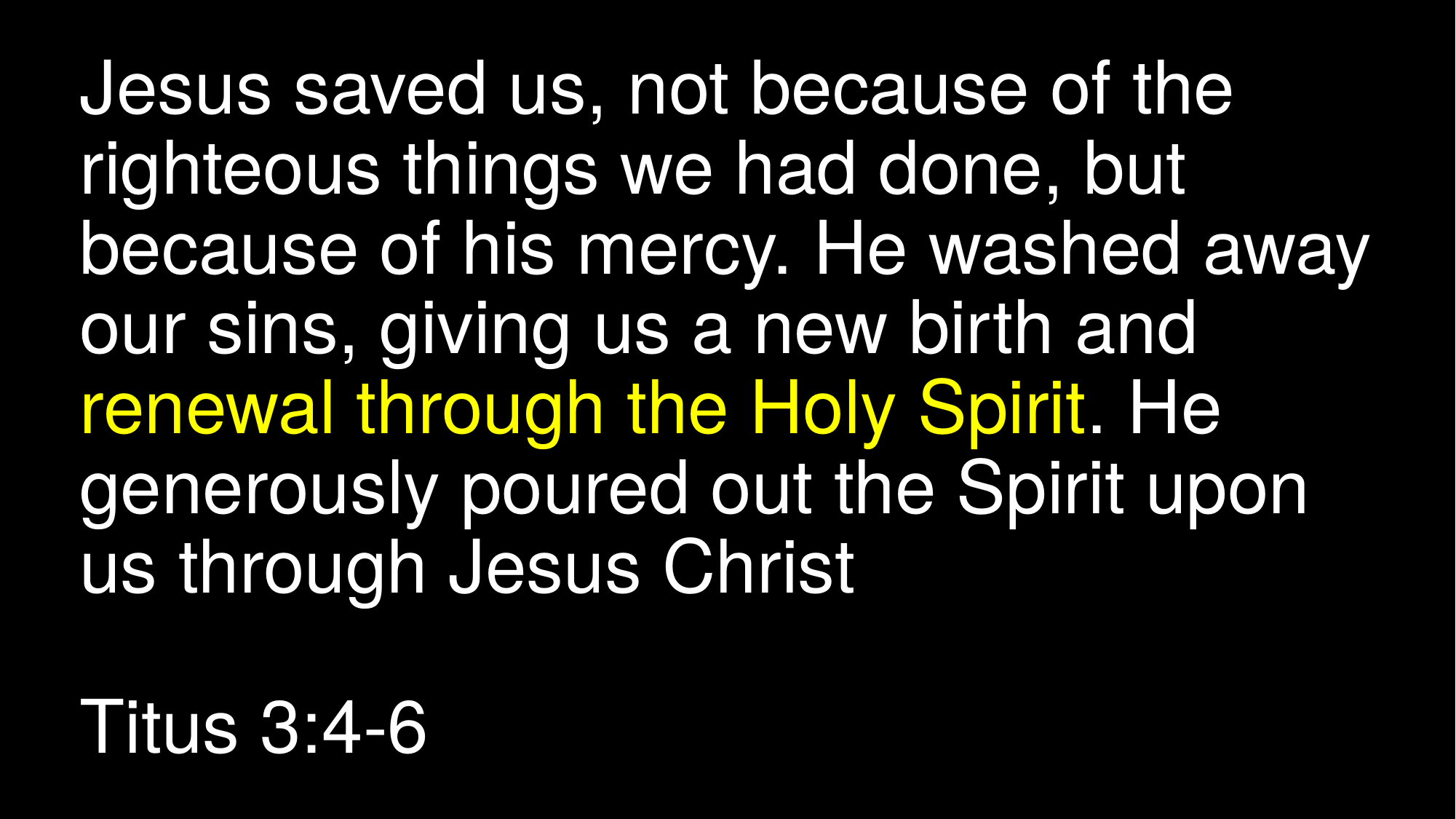

# Jesus saved us, not because of the righteous things we had done, but because of his mercy. He washed away our sins, giving us a new birth and renewal through the Holy Spirit. He generously poured out the Spirit upon us through Jesus Christ Titus 3:4-6